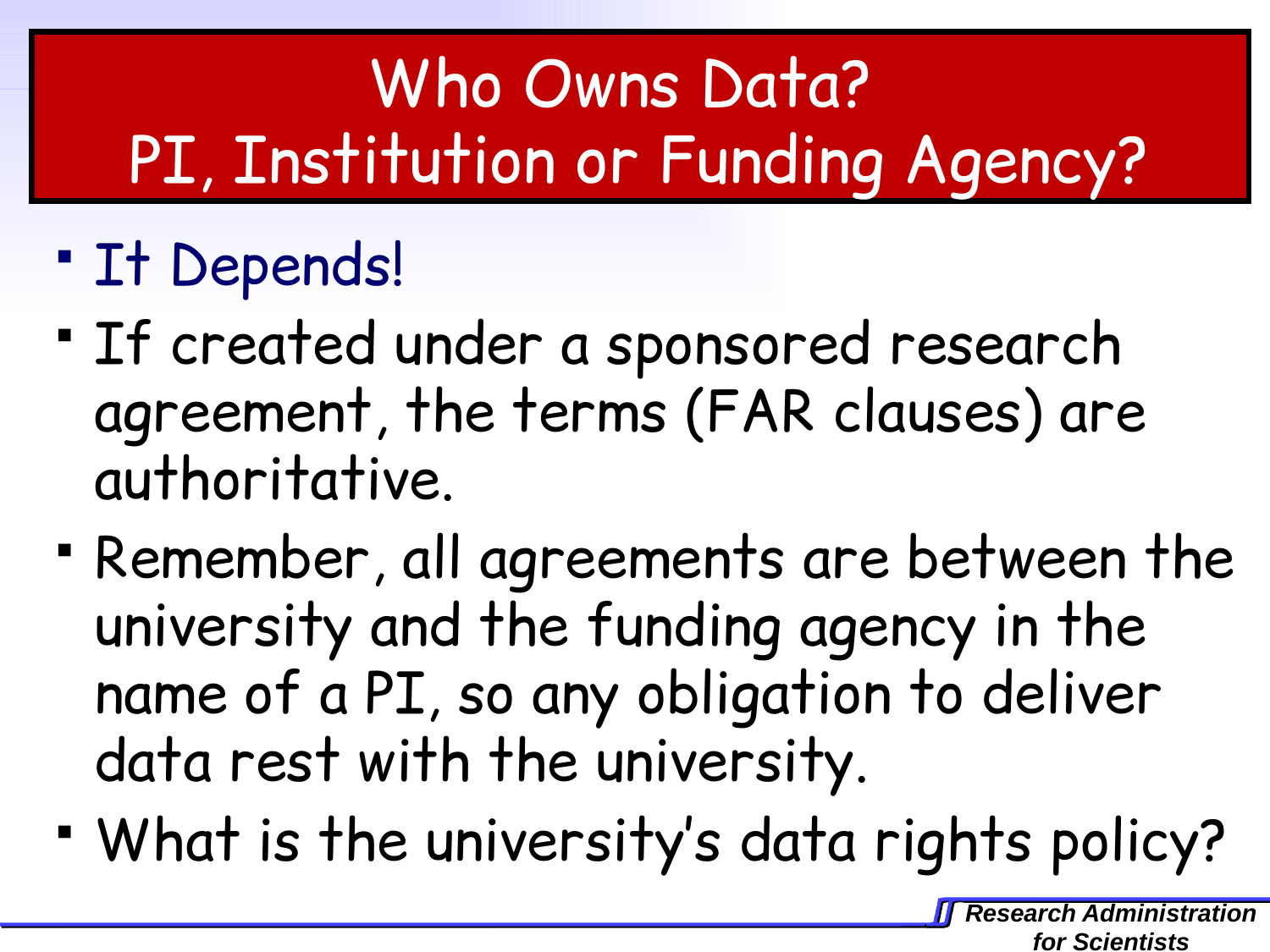

Who Owns Data?
PI, Institution or Funding Agency?
It Depends!
If created under a sponsored research agreement, the terms (FAR clauses) are authoritative.
Remember, all agreements are between the university and the funding agency in the name of a PI, so any obligation to deliver data rest with the university.
What is the university’s data rights policy?